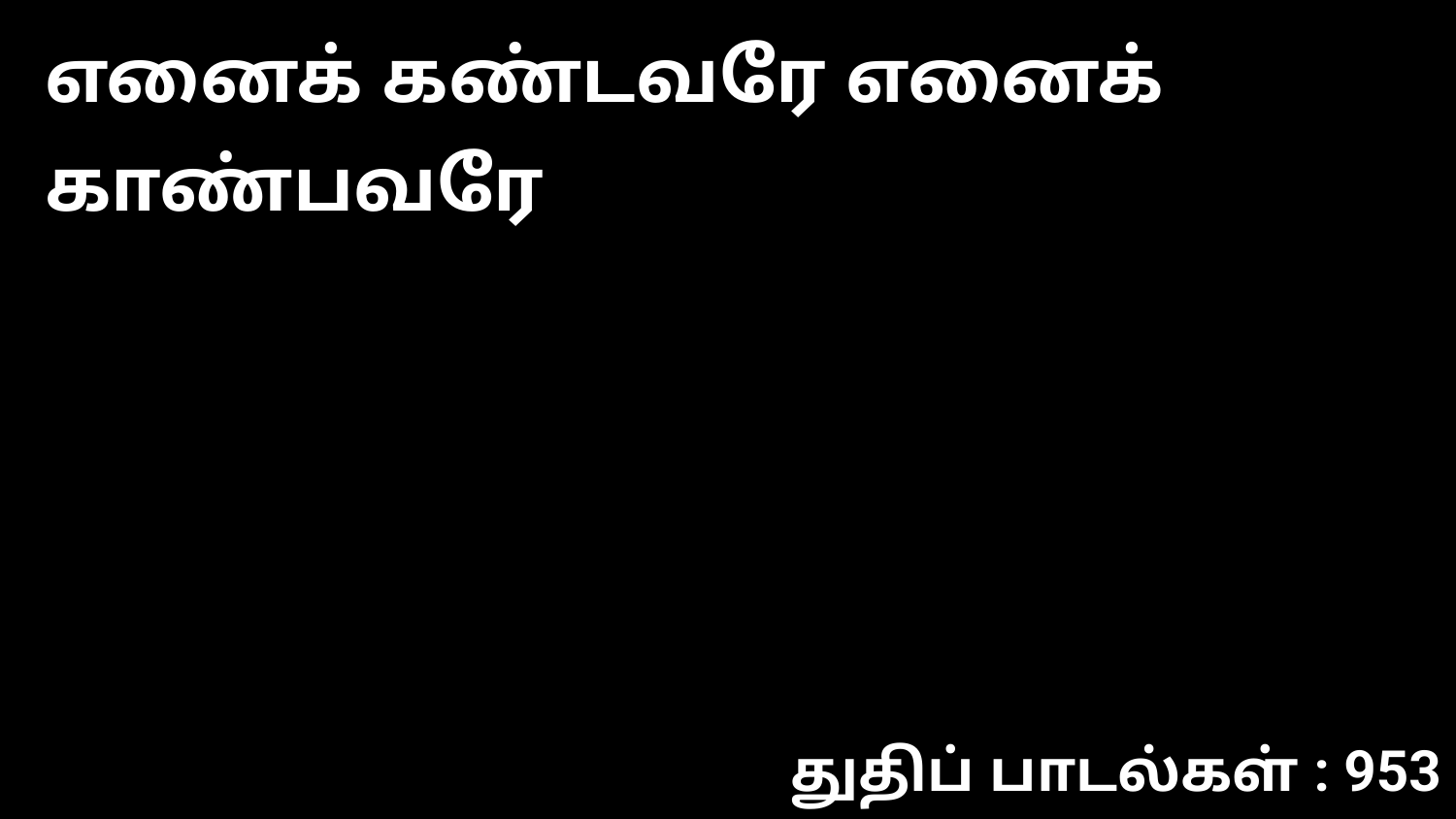

எனைக் கண்டவரே எனைக் காண்பவரே
துதிப் பாடல்கள் : 953